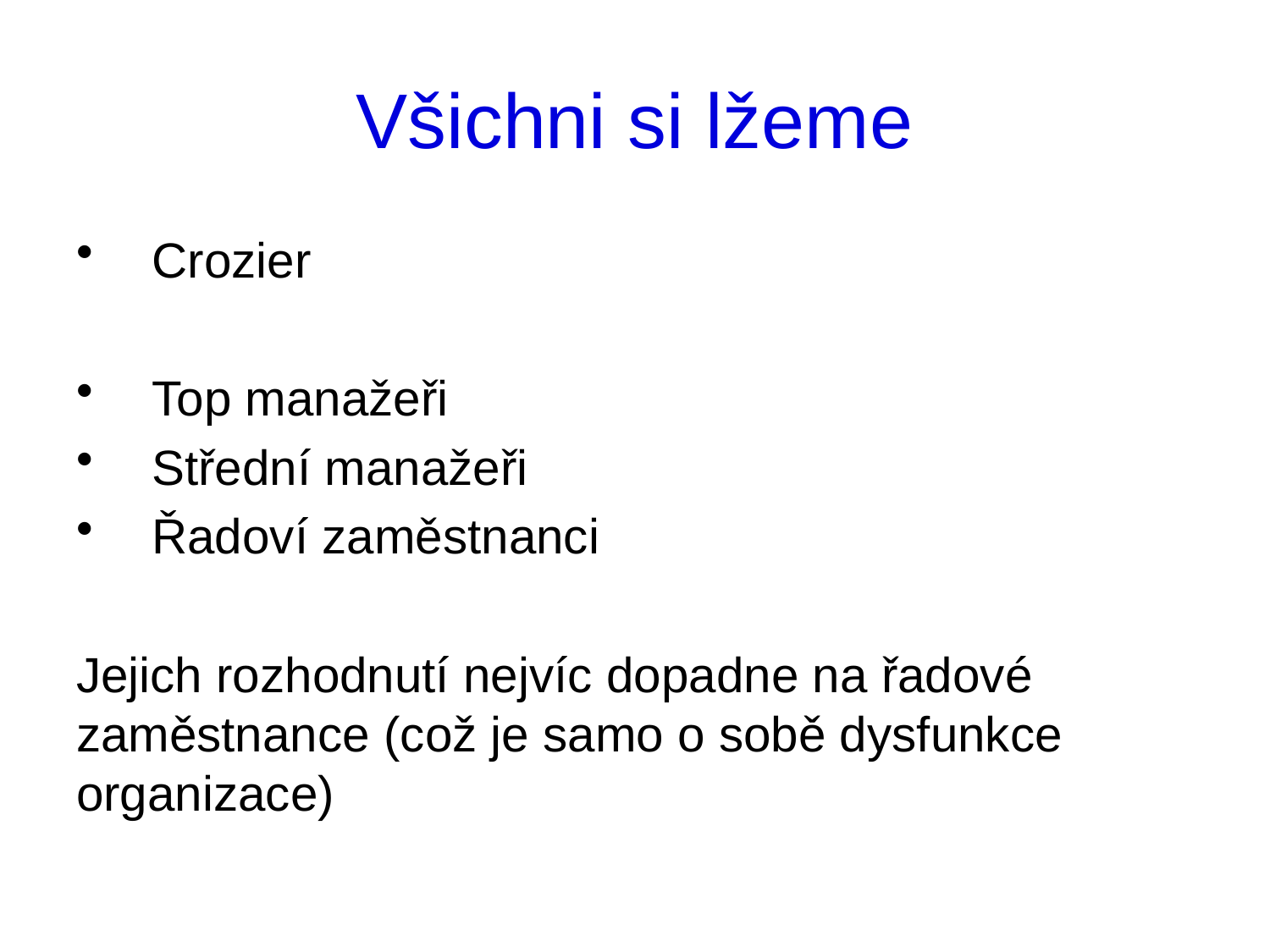

# Všichni si lžeme
Crozier

Top manažeři
Střední manažeři
Řadoví zaměstnanci

Jejich rozhodnutí nejvíc dopadne na řadové zaměstnance (což je samo o sobě dysfunkce organizace)